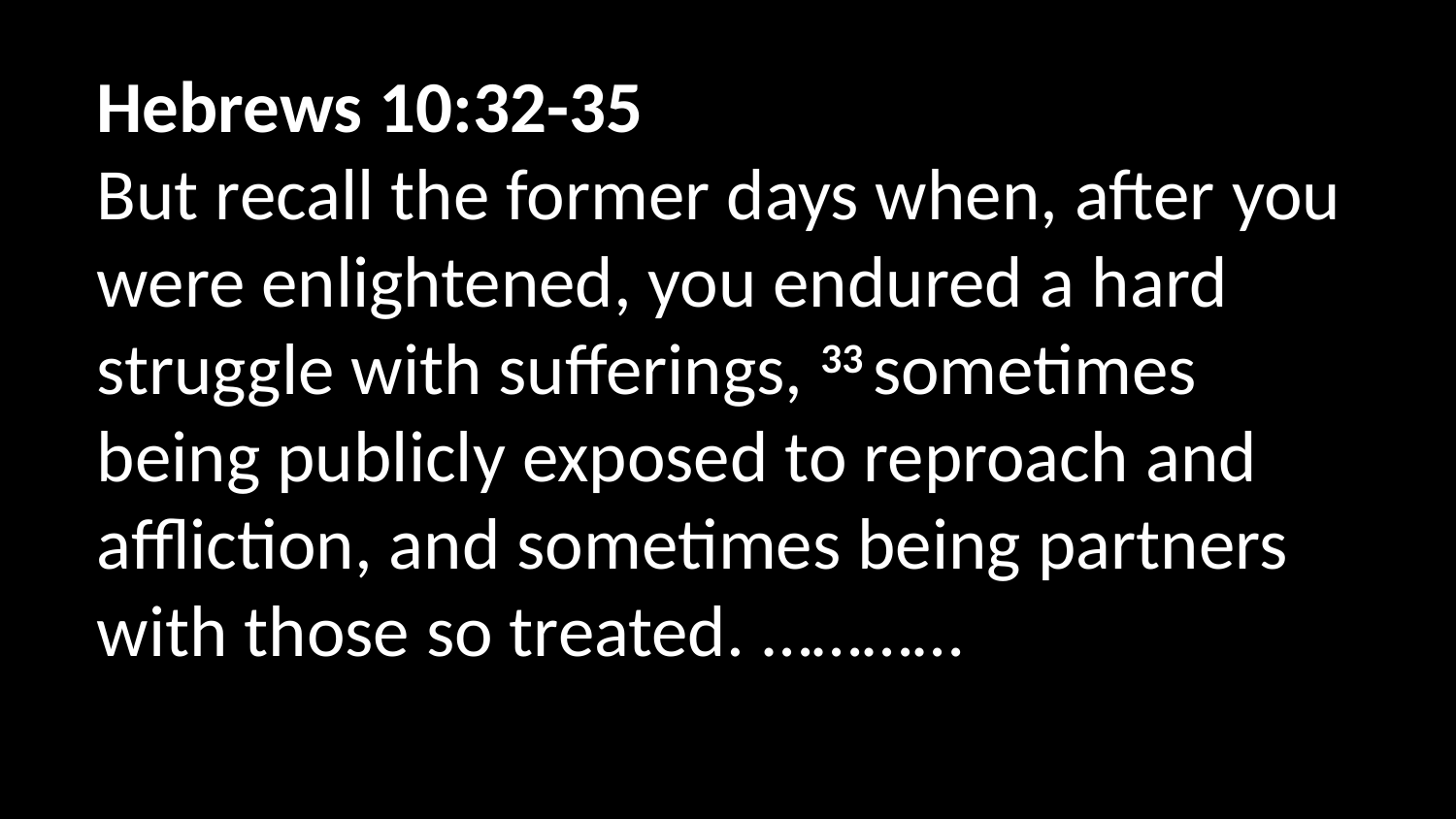

Hebrews 10:32-35
But recall the former days when, after you were enlightened, you endured a hard struggle with sufferings, 33 sometimes being publicly exposed to reproach and affliction, and sometimes being partners with those so treated. …………